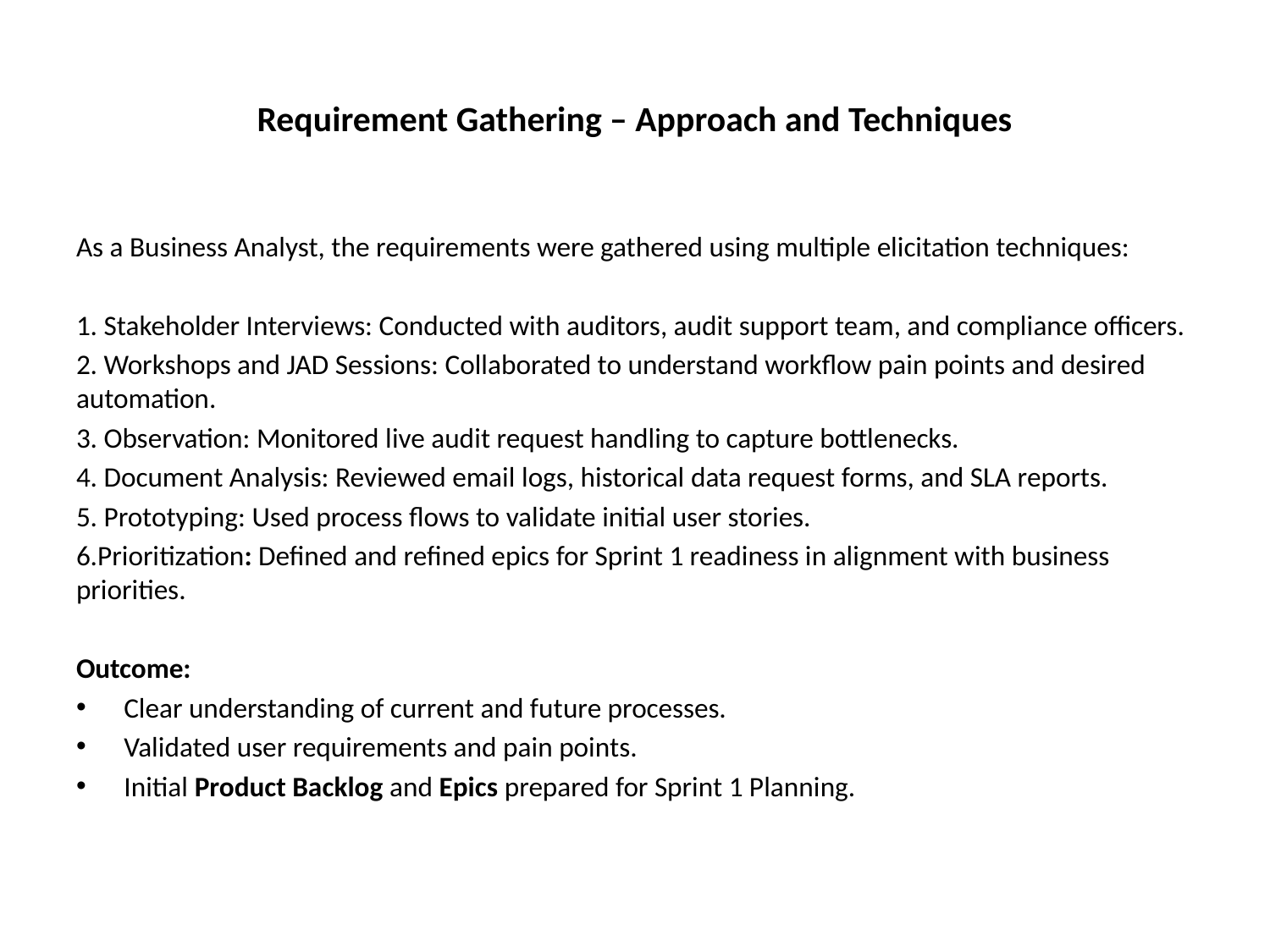

# Requirement Gathering – Approach and Techniques
As a Business Analyst, the requirements were gathered using multiple elicitation techniques:

1. Stakeholder Interviews: Conducted with auditors, audit support team, and compliance officers.
2. Workshops and JAD Sessions: Collaborated to understand workflow pain points and desired   automation.
3. Observation: Monitored live audit request handling to capture bottlenecks.
4. Document Analysis: Reviewed email logs, historical data request forms, and SLA reports.
5. Prototyping: Used process flows to validate initial user stories.
6.Prioritization: Defined and refined epics for Sprint 1 readiness in alignment with business priorities.

Outcome:
Clear understanding of current and future processes.
Validated user requirements and pain points.
Initial Product Backlog and Epics prepared for Sprint 1 Planning.